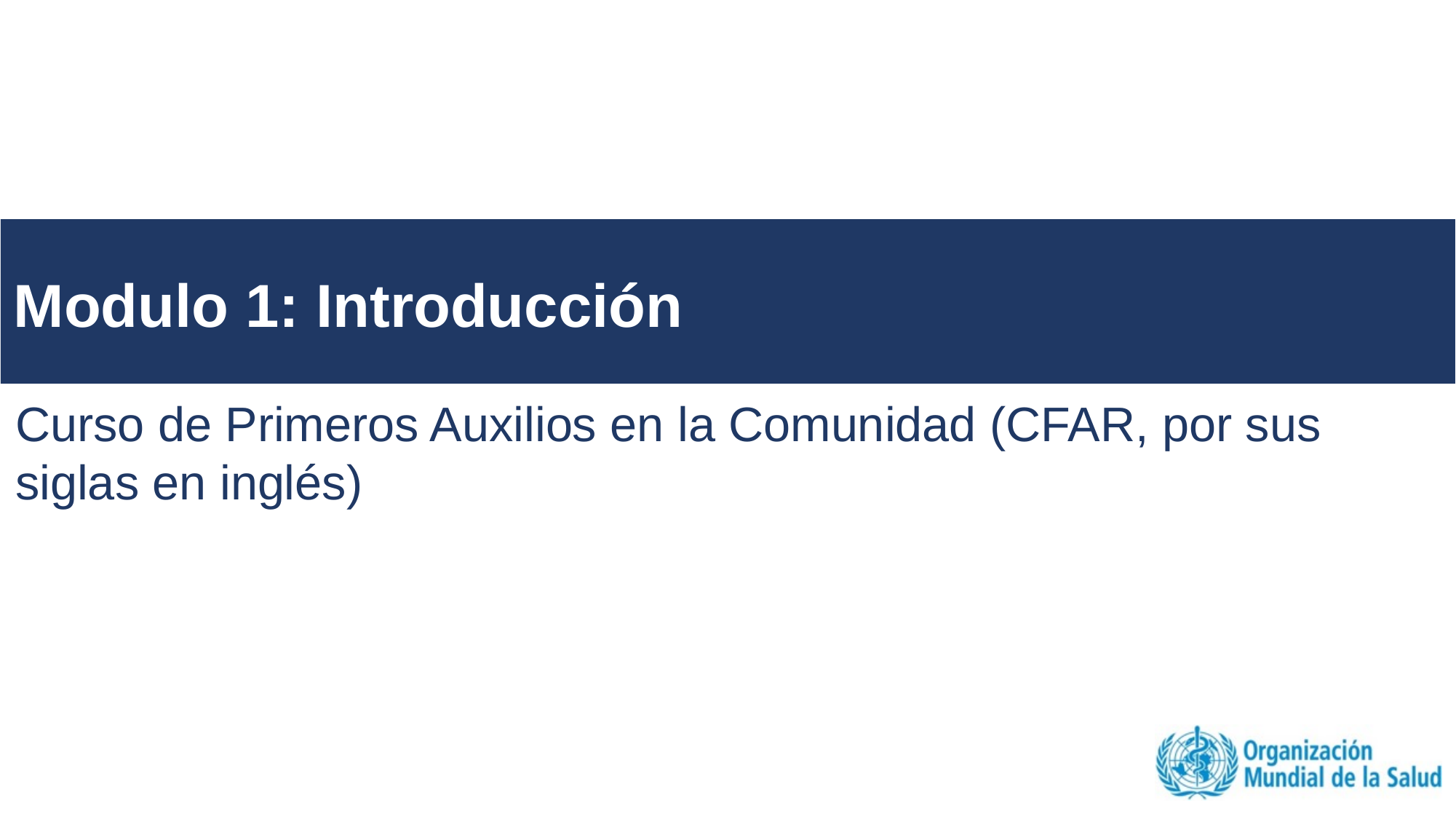

# Modulo 1: Introducción
Curso de Primeros Auxilios en la Comunidad (CFAR, por sus siglas en inglés)